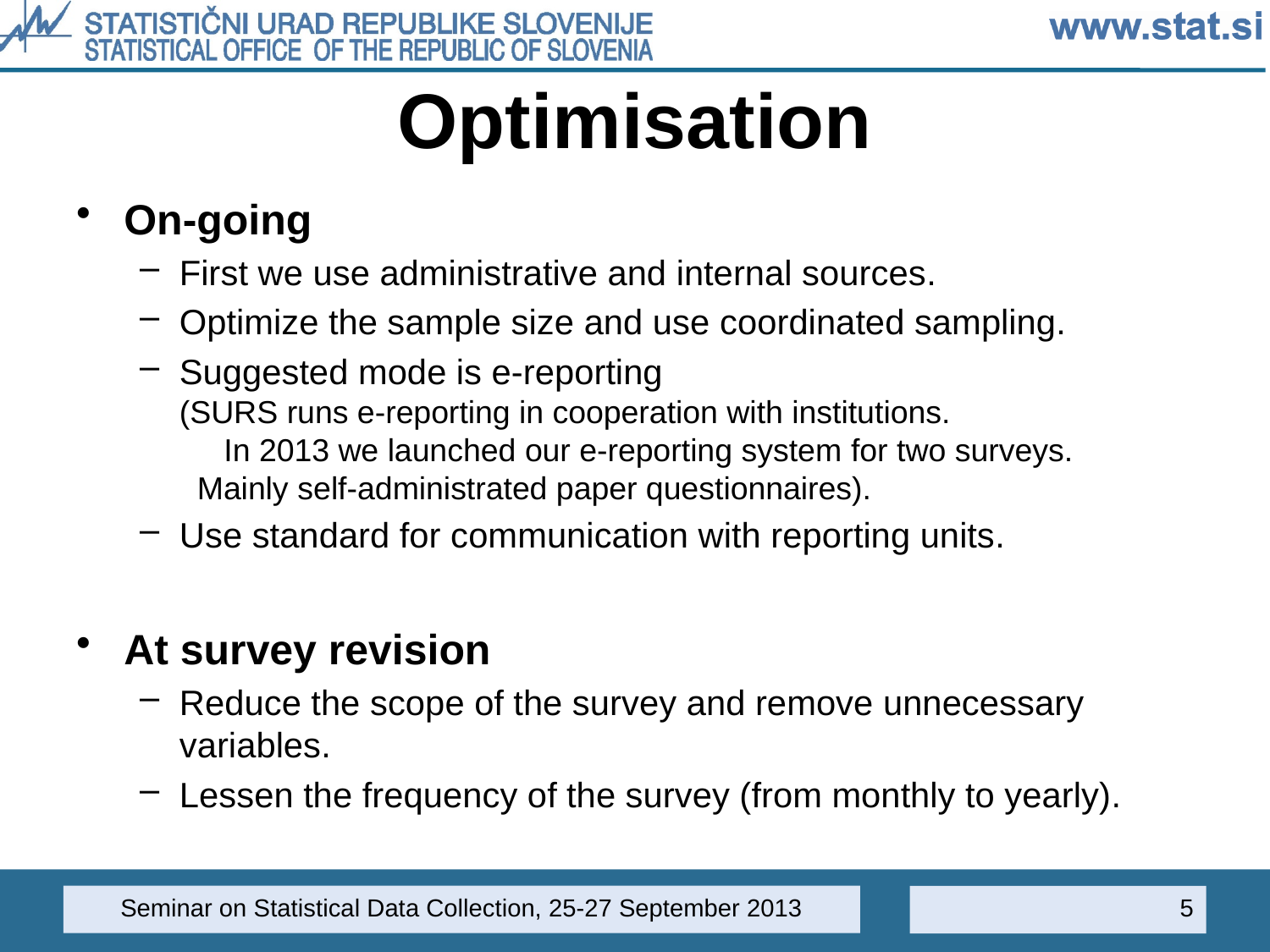

# Optimisation
On-going
First we use administrative and internal sources.
Optimize the sample size and use coordinated sampling.
Suggested mode is e-reporting                                                     (SURS runs e-reporting in cooperation with institutions.                                 In 2013 we launched our e-reporting system for two surveys.                Mainly self-administrated paper questionnaires).
Use standard for communication with reporting units.

At survey revision
Reduce the scope of the survey and remove unnecessary variables.
Lessen the frequency of the survey (from monthly to yearly).

Seminar on Statistical Data Collection, 25-27 September 2013
5